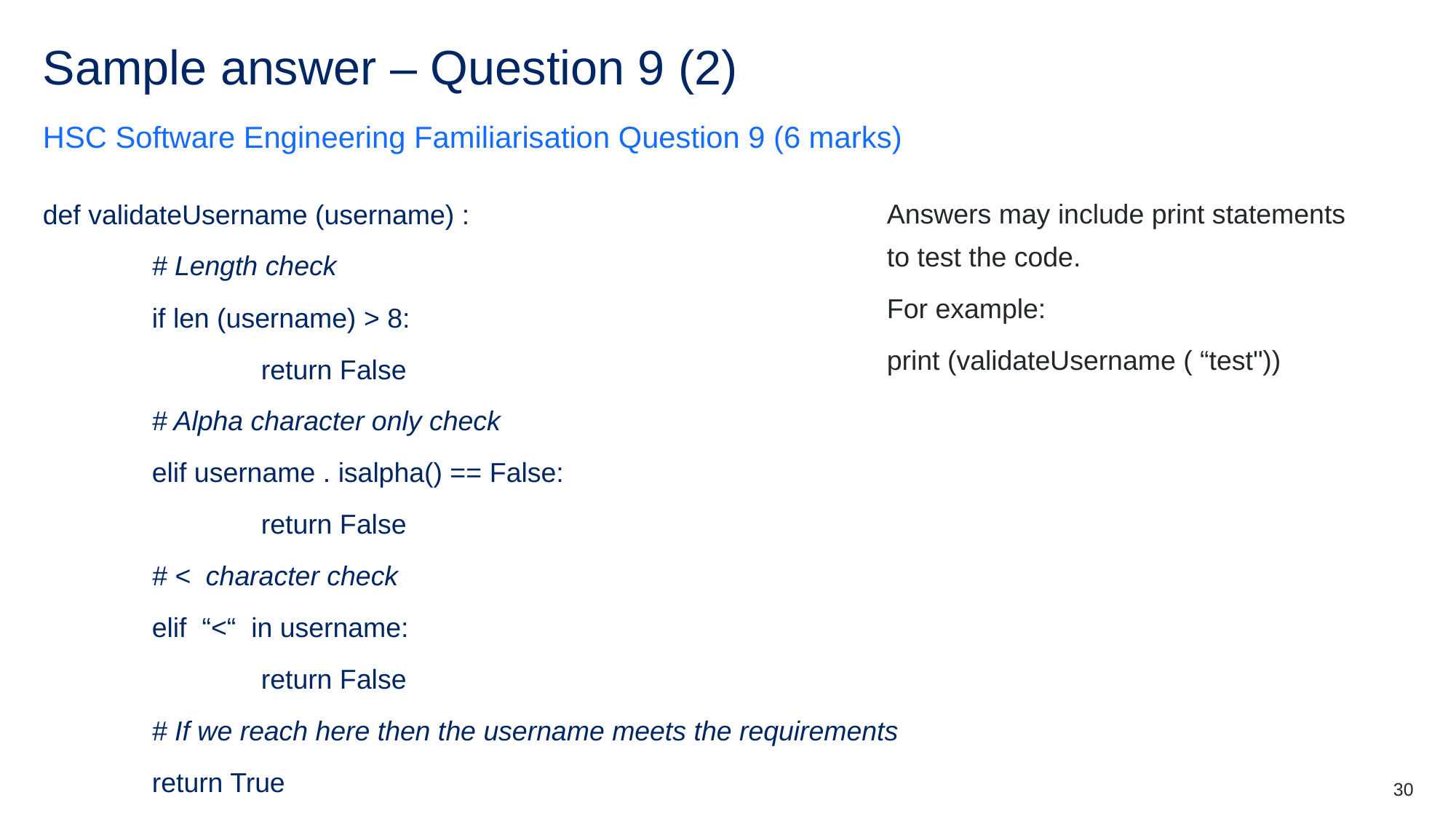

# Sample answer – Question 9 (2)
HSC Software Engineering Familiarisation Question 9 (6 marks)
def validateUsername (username) :
	# Length check
	if len (username) > 8:
		return False
	# Alpha character only check
	elif username . isalpha() == False:
		return False
	# <  character check
	elif  “<“  in username:
		return False
	# If we reach here then the username meets the requirements
	return True
Answers may include print statements to test the code.
For example:
print (validateUsername ( “test"))
30